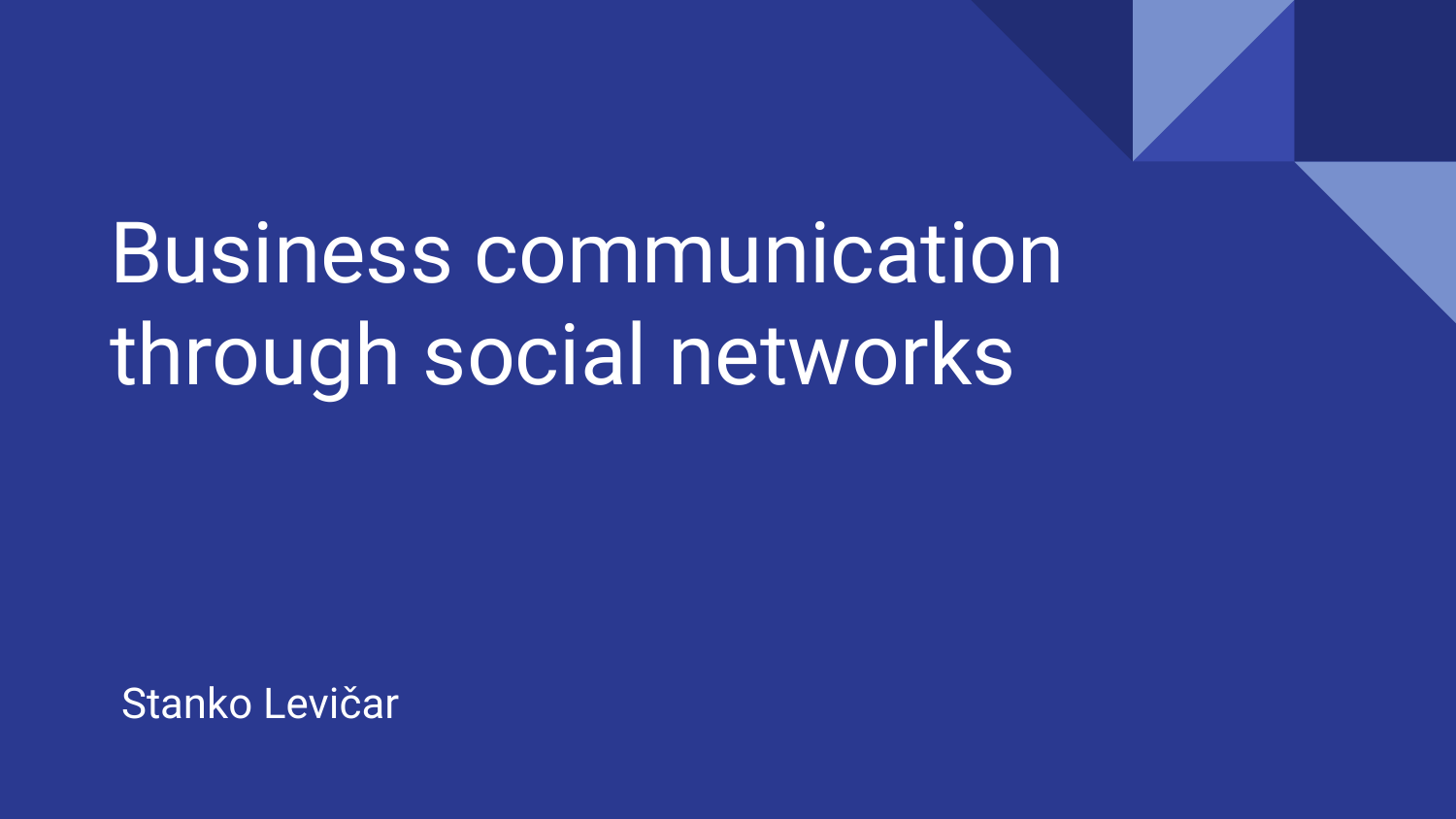

# Business communication
through social networks
Stanko Levičar